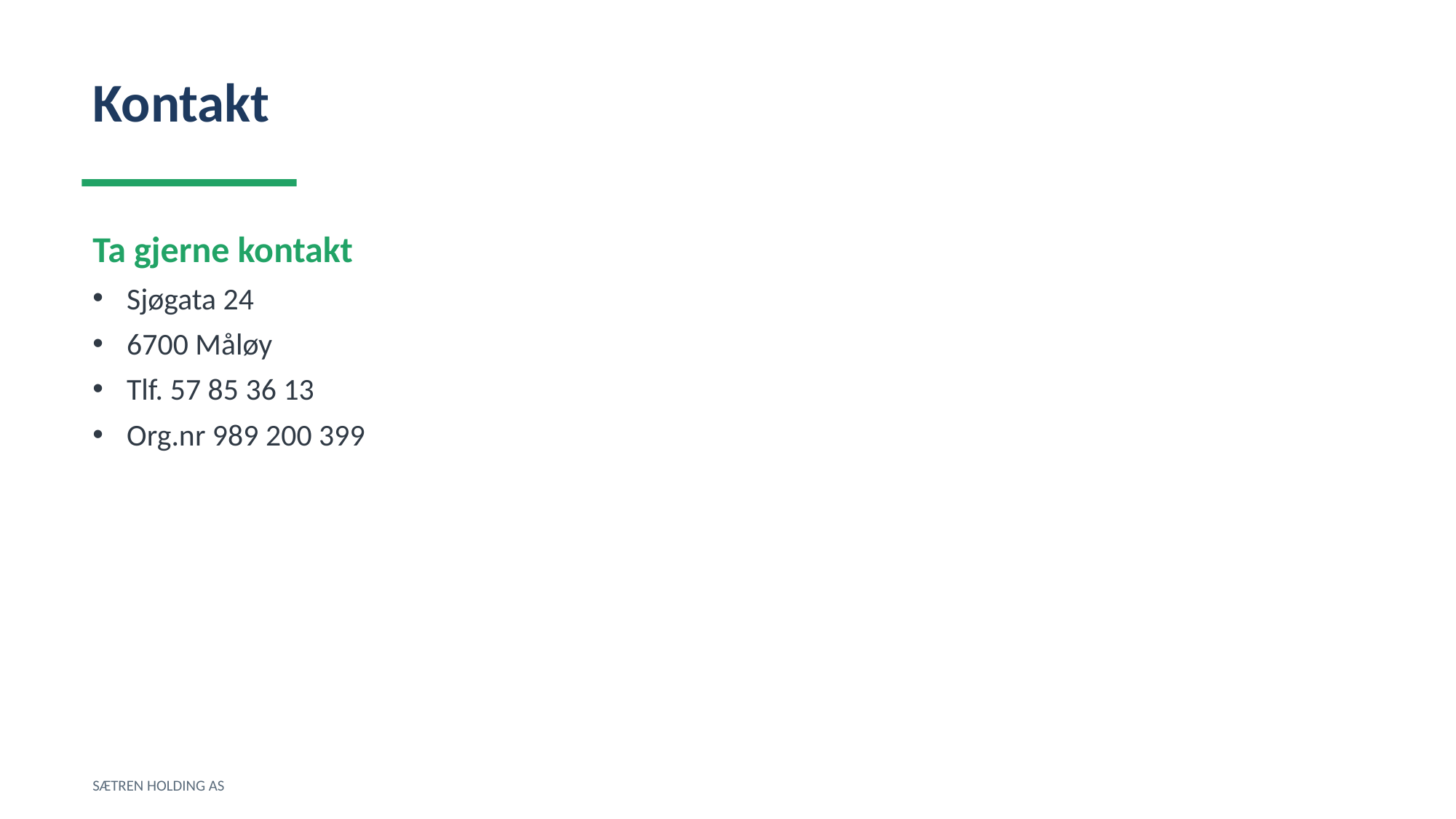

Kontakt

Ta gjerne kontakt
Sjøgata 24
6700 Måløy
Tlf. 57 85 36 13
Org.nr 989 200 399
SÆTREN HOLDING AS